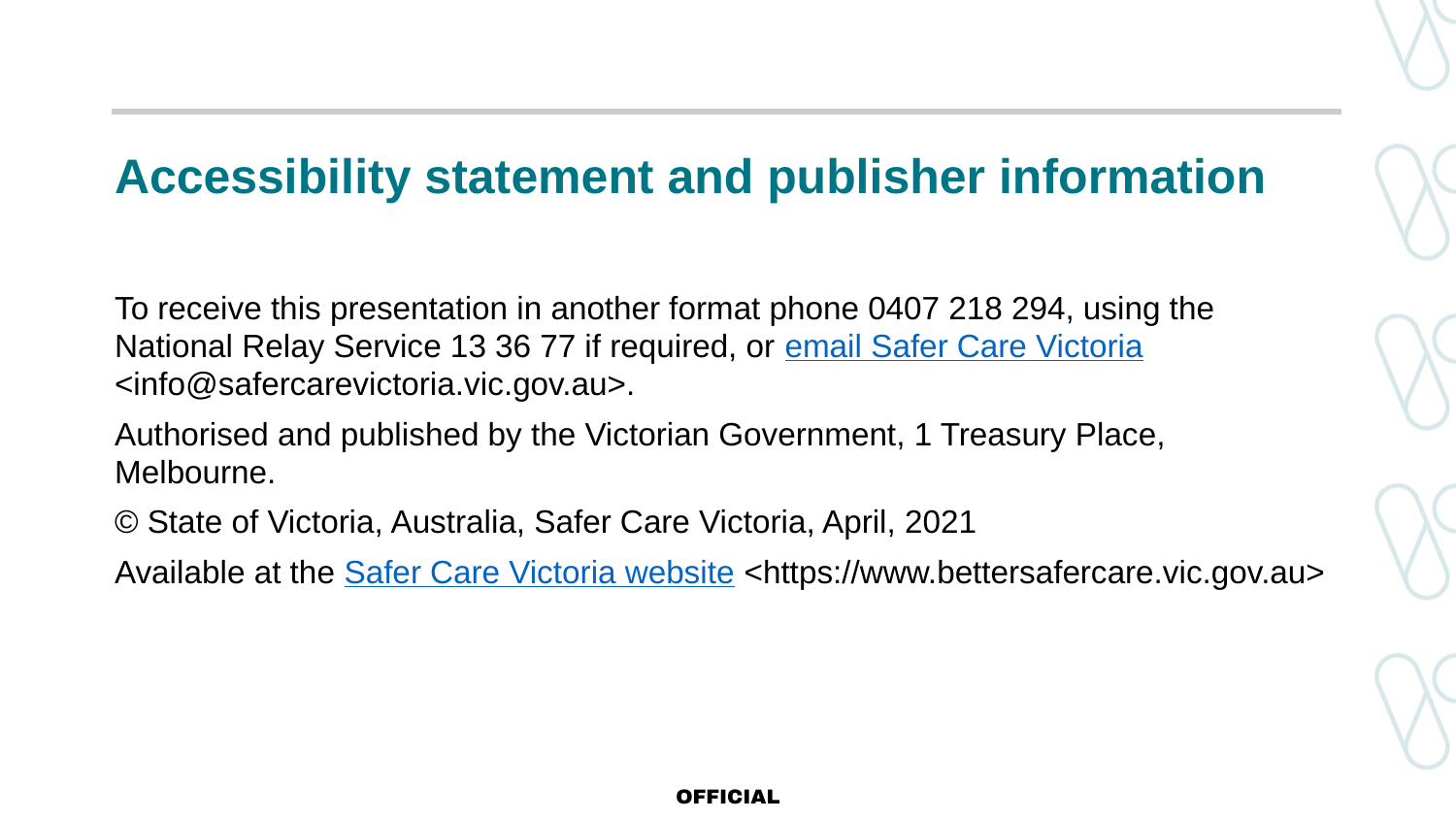

# Accessibility statement and publisher information
To receive this presentation in another format phone 0407 218 294, using the National Relay Service 13 36 77 if required, or email Safer Care Victoria <info@safercarevictoria.vic.gov.au>.
Authorised and published by the Victorian Government, 1 Treasury Place, Melbourne.
© State of Victoria, Australia, Safer Care Victoria, April, 2021
Available at the Safer Care Victoria website <https://www.bettersafercare.vic.gov.au>